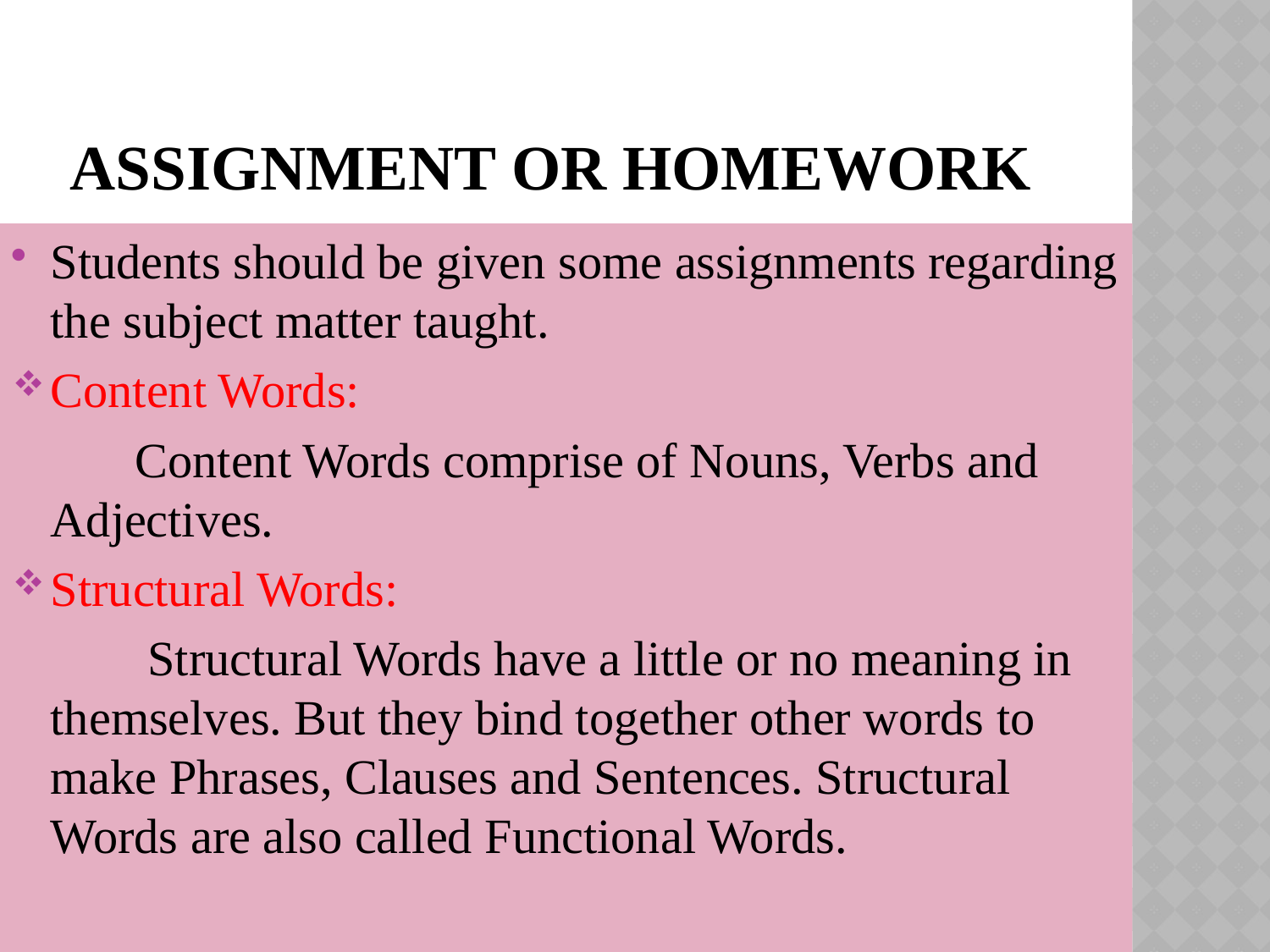

# ASSIGNMENT OR HOMEWORK
Students should be given some assignments regarding the subject matter taught.
Content Words:
          Content Words comprise of Nouns, Verbs and Adjectives.
Structural Words:
           Structural Words have a little or no meaning in themselves. But they bind together other words to make Phrases, Clauses and Sentences. Structural Words are also called Functional Words.